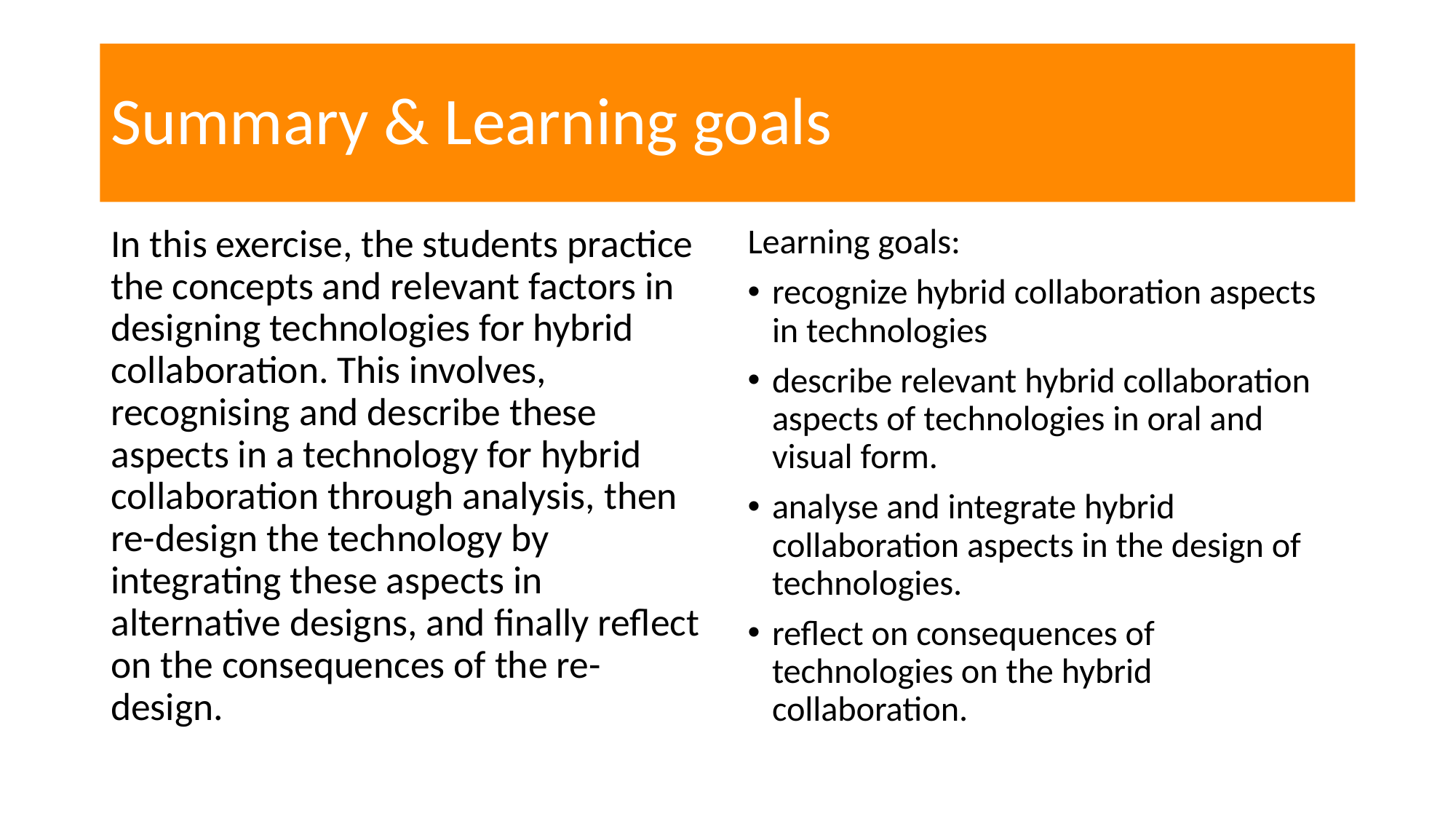

# Summary & Learning goals
In this exercise, the students practice the concepts and relevant factors in designing technologies for hybrid collaboration. This involves, recognising and describe these aspects in a technology for hybrid collaboration through analysis, then re-design the technology by integrating these aspects in alternative designs, and finally reflect on the consequences of the re-design.
Learning goals:
recognize hybrid collaboration aspects in technologies
describe relevant hybrid collaboration aspects of technologies in oral and visual form.
analyse and integrate hybrid collaboration aspects in the design of technologies.
reflect on consequences of technologies on the hybrid collaboration.